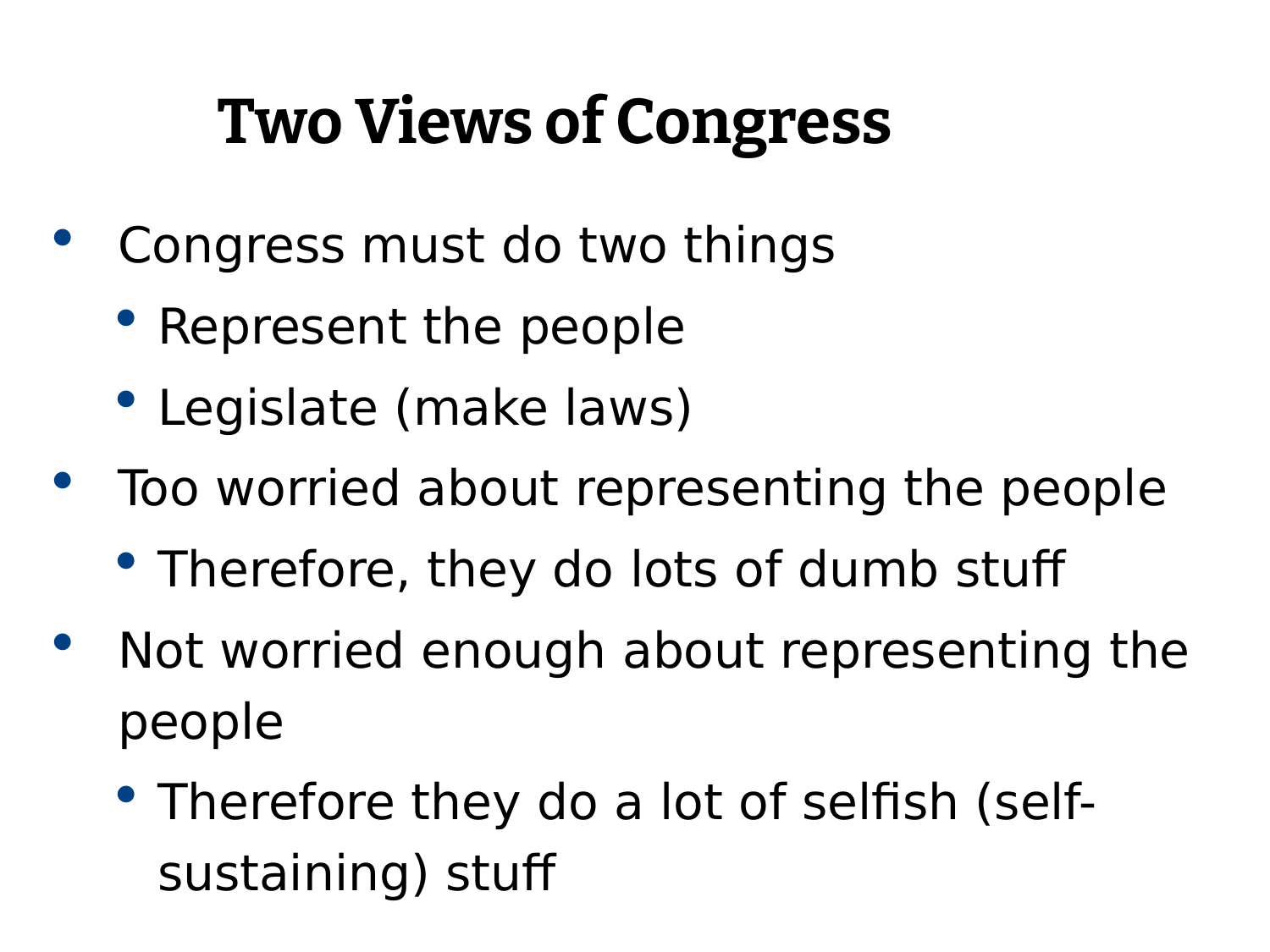

11.1
Two Views of Congress
Congress must do two things
Represent the people
Legislate (make laws)
Too worried about representing the people
Therefore, they do lots of dumb stuff
Not worried enough about representing the people
Therefore they do a lot of selfish (self-sustaining) stuff